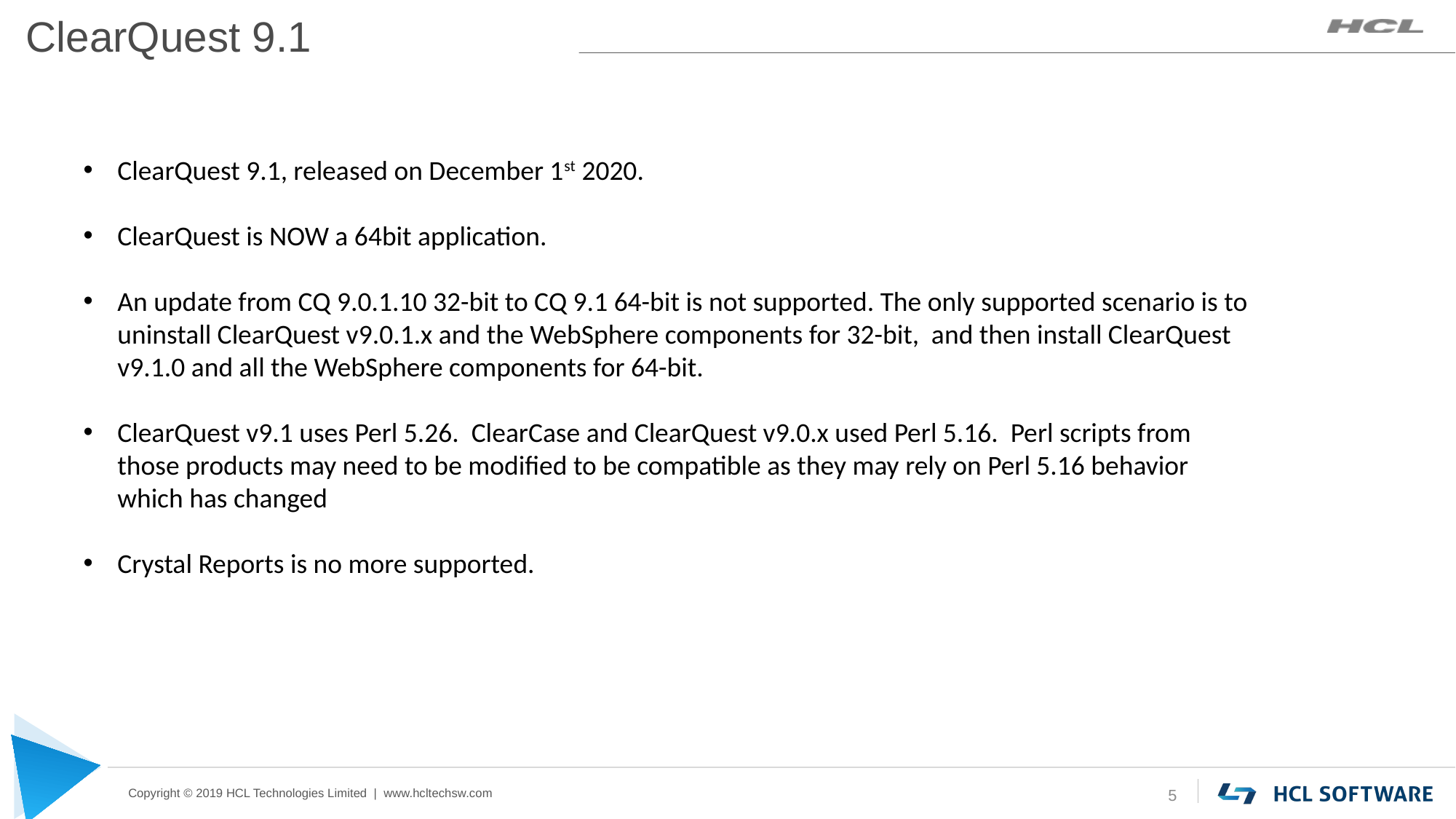

# ClearQuest 9.1
ClearQuest 9.1, released on December 1st 2020.

ClearQuest is NOW a 64bit application.

An update from CQ 9.0.1.10 32-bit to CQ 9.1 64-bit is not supported. The only supported scenario is to uninstall ClearQuest v9.0.1.x and the WebSphere components for 32-bit,  and then install ClearQuest v9.1.0 and all the WebSphere components for 64-bit.

ClearQuest v9.1 uses Perl 5.26.  ClearCase and ClearQuest v9.0.x used Perl 5.16.  Perl scripts from those products may need to be modified to be compatible as they may rely on Perl 5.16 behavior which has changed

Crystal Reports is no more supported.

5